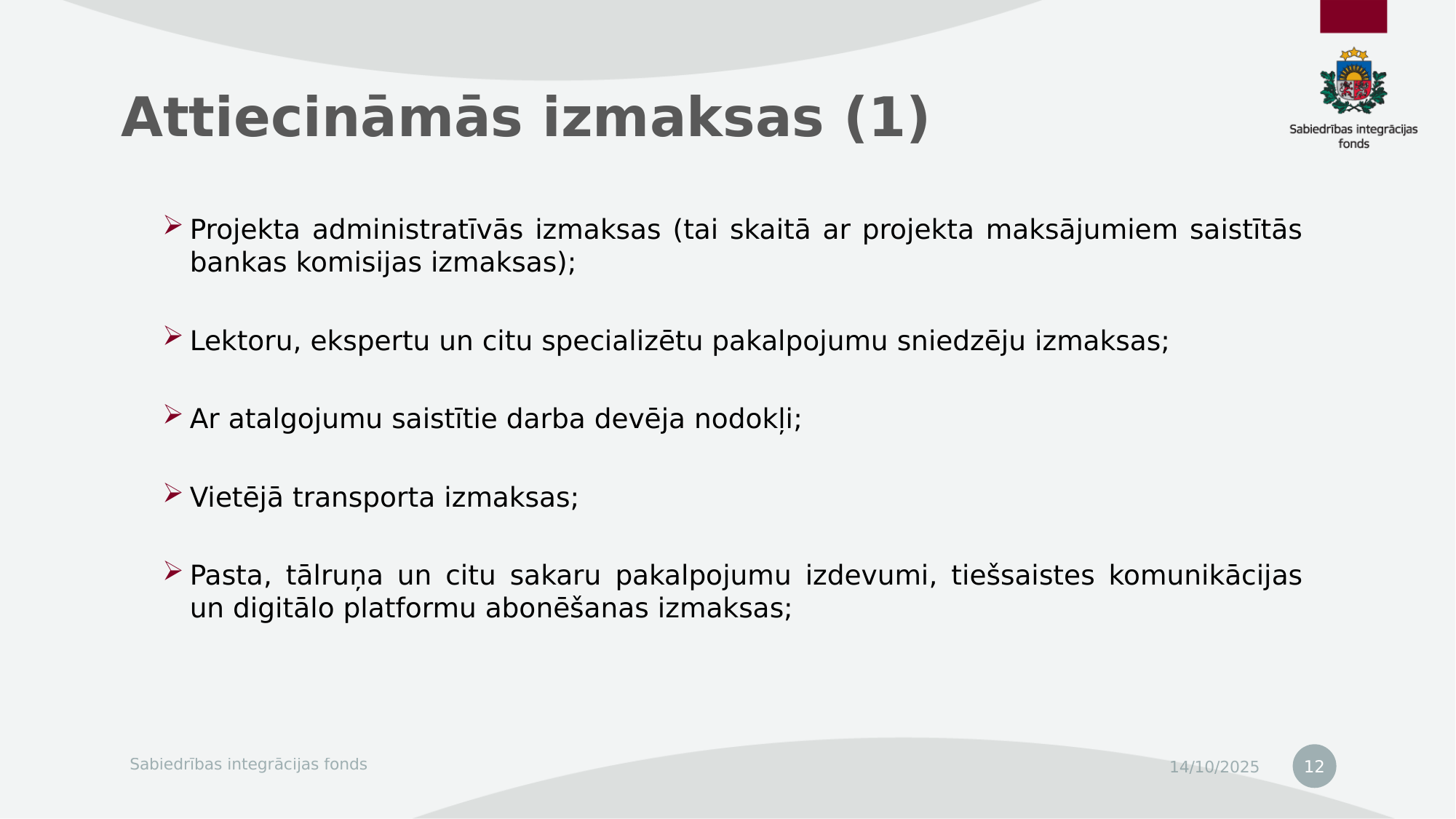

# Attiecināmās izmaksas (1)
Projekta administratīvās izmaksas (tai skaitā ar projekta maksājumiem saistītās bankas komisijas izmaksas);
Lektoru, ekspertu un citu specializētu pakalpojumu sniedzēju izmaksas;
Ar atalgojumu saistītie darba devēja nodokļi;
Vietējā transporta izmaksas;
Pasta, tālruņa un citu sakaru pakalpojumu izdevumi, tiešsaistes komunikācijas un digitālo platformu abonēšanas izmaksas;

12
Sabiedrības integrācijas fonds
14/10/2025